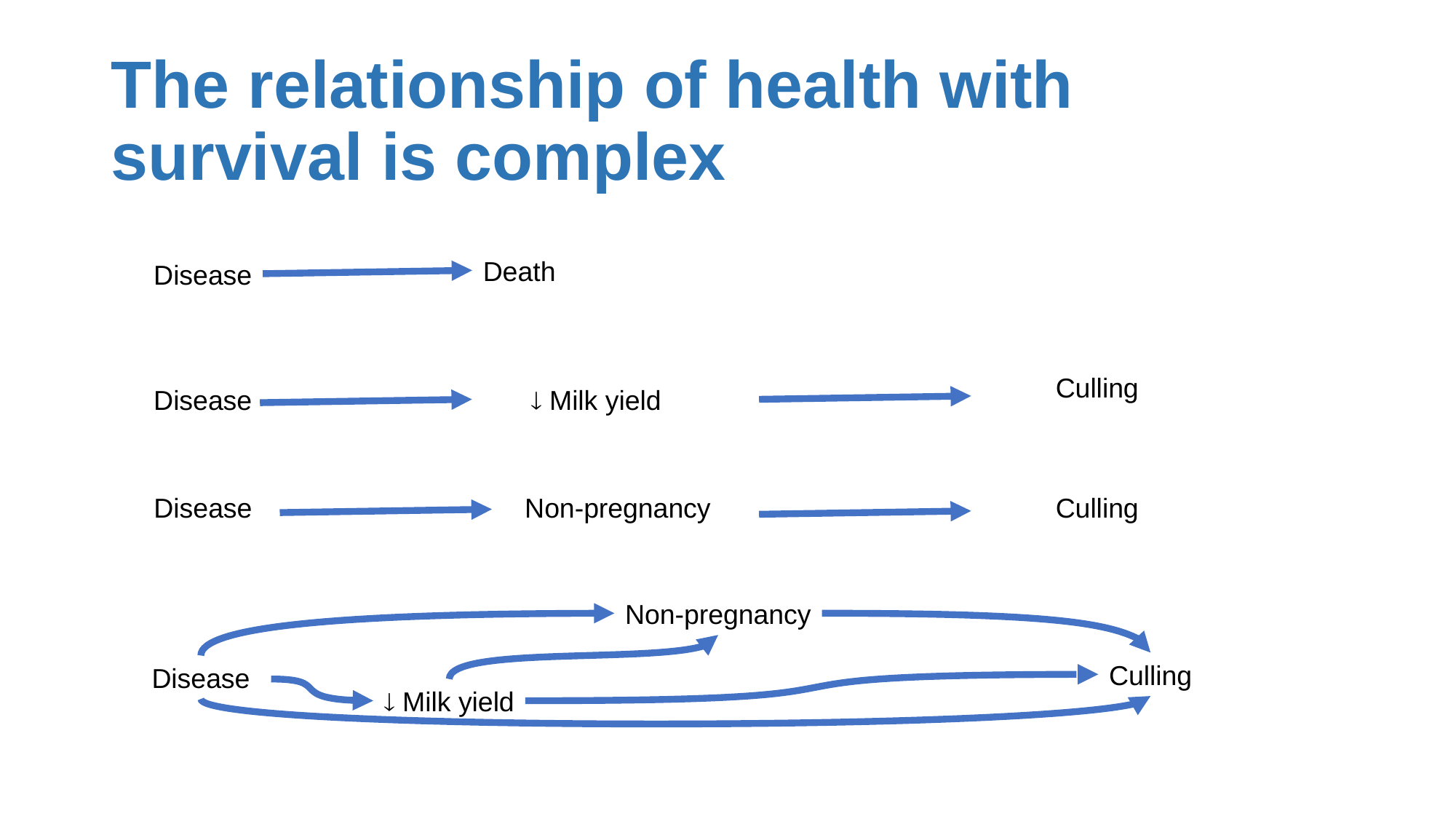

# The relationship of health with survival is complex
Death
Disease
Culling
Disease
↓ Milk yield
Disease
Non-pregnancy
Culling
Non-pregnancy
Culling
Disease
↓ Milk yield